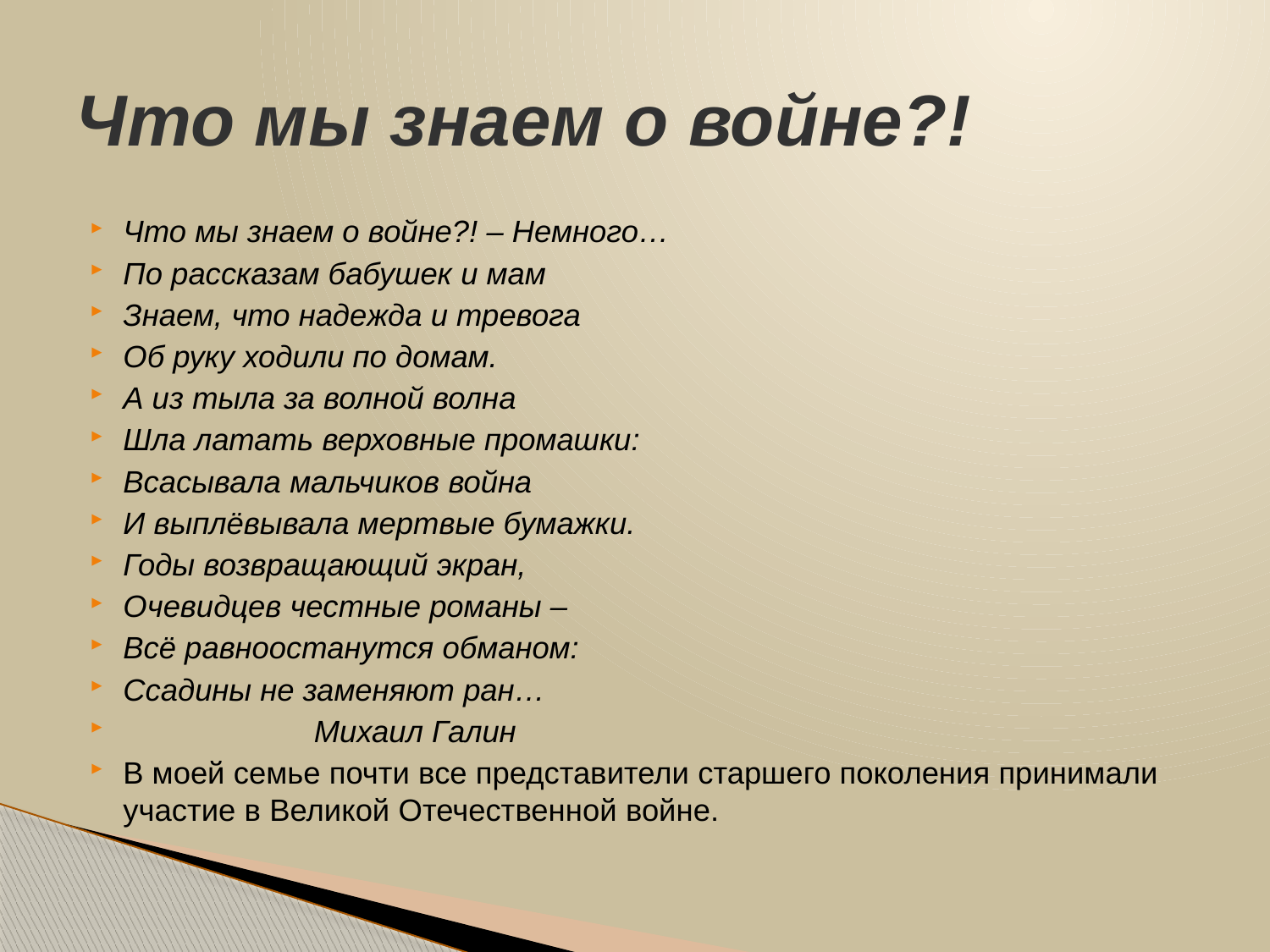

# Что мы знаем о войне?!
Что мы знаем о войне?! – Немного…
По рассказам бабушек и мам
Знаем, что надежда и тревога
Об руку ходили по домам.
А из тыла за волной волна
Шла латать верховные промашки:
Всасывала мальчиков война
И выплёвывала мертвые бумажки.
Годы возвращающий экран,
Очевидцев честные романы –
Всё равноостанутся обманом:
Ссадины не заменяют ран…
                      Михаил Галин
В моей семье почти все представители старшего поколения принимали участие в Великой Отечественной войне.